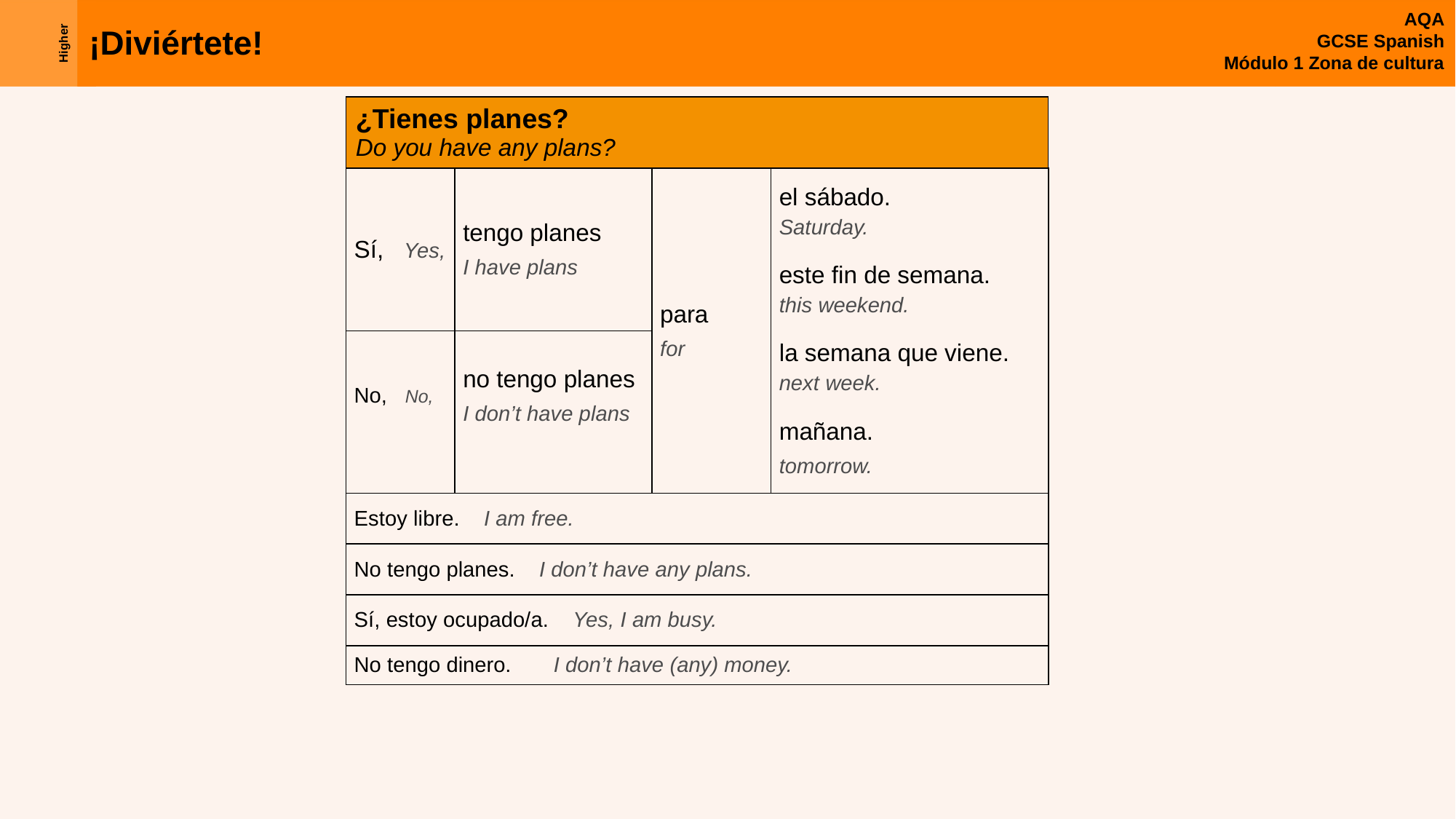

| ¿Tienes planes? Do you have any plans? |  |  |  |
| --- | --- | --- | --- |
| Sí, Yes, | tengo planes I have plans | para for | el sábado. Saturday. este fin de semana. this weekend. la semana que viene. next week. mañana. tomorrow. |
| No, No, | no tengo planes I don’t have plans |  |  |
| Estoy libre. I am free. |  |  |  |
| No tengo planes. I don’t have any plans. |  |  |  |
| Sí, estoy ocupado/a. Yes, I am busy. |  |  |  |
| No tengo dinero. I don’t have (any) money. |  |  |  |